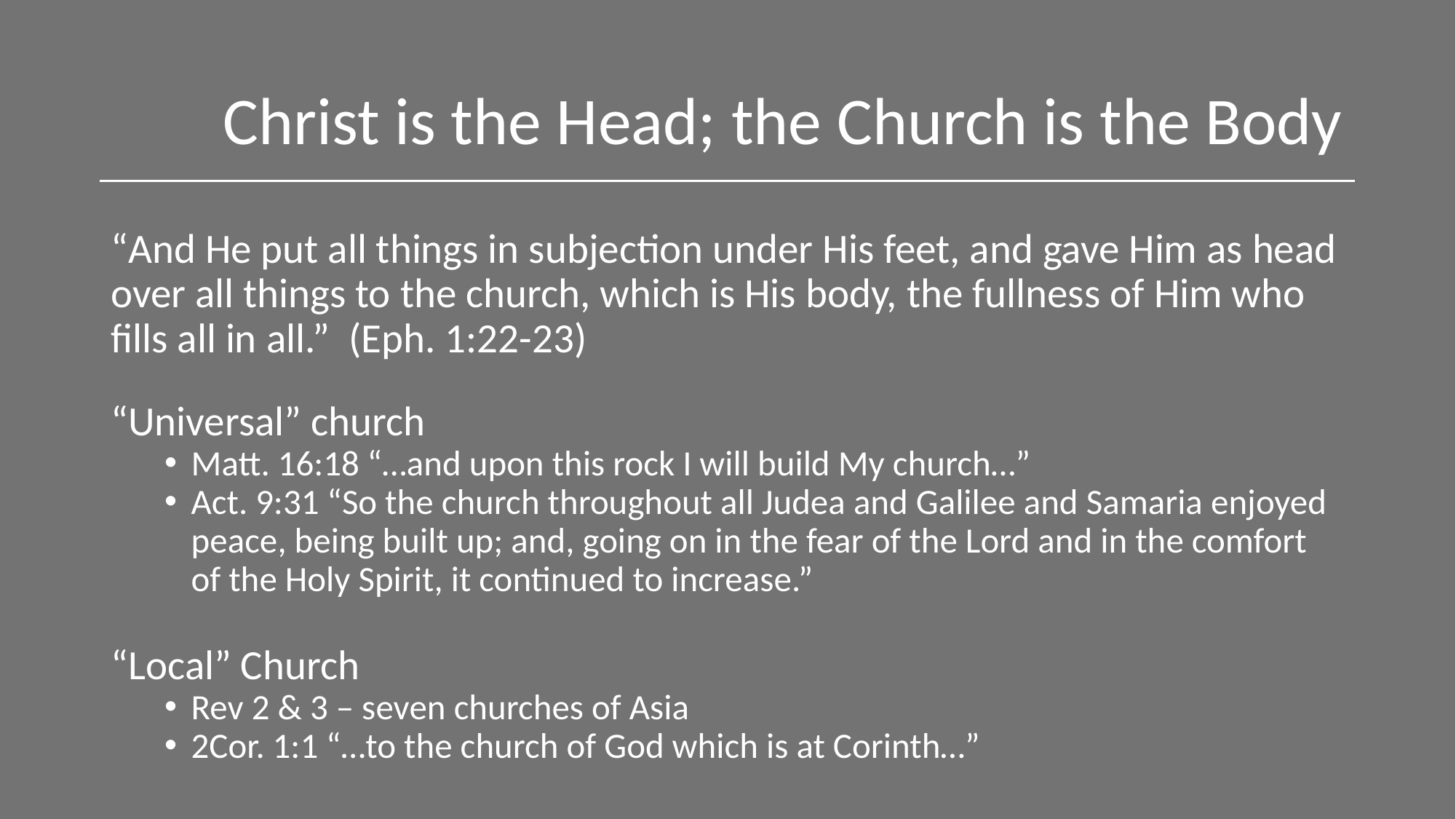

# Christ is the Head; the Church is the Body
“And He put all things in subjection under His feet, and gave Him as head over all things to the church, which is His body, the fullness of Him who fills all in all.”  (Eph. 1:22-23)

“Universal” church
Matt. 16:18 “…and upon this rock I will build My church…”
Act. 9:31 “So the church throughout all Judea and Galilee and Samaria enjoyed peace, being built up; and, going on in the fear of the Lord and in the comfort of the Holy Spirit, it continued to increase.”

“Local” Church
Rev 2 & 3 – seven churches of Asia
2Cor. 1:1 “…to the church of God which is at Corinth…”